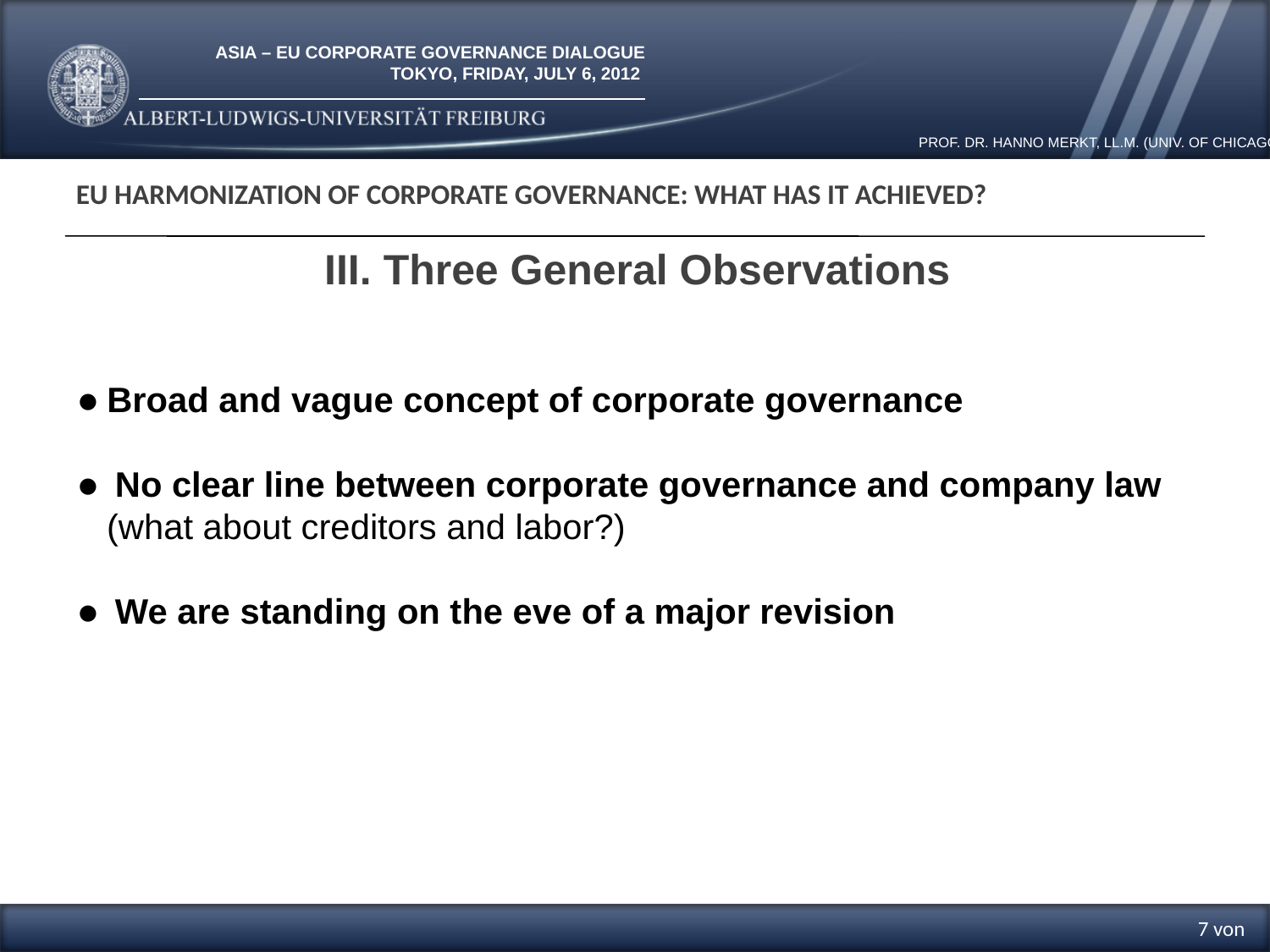

EU Harmonization of Corporate Governance: What has it Achieved?

III. Three General Observations

● Broad and vague concept of corporate governance

●  No clear line between corporate governance and company law
   (what about creditors and labor?)

●  We are standing on the eve of a major revision
7 von